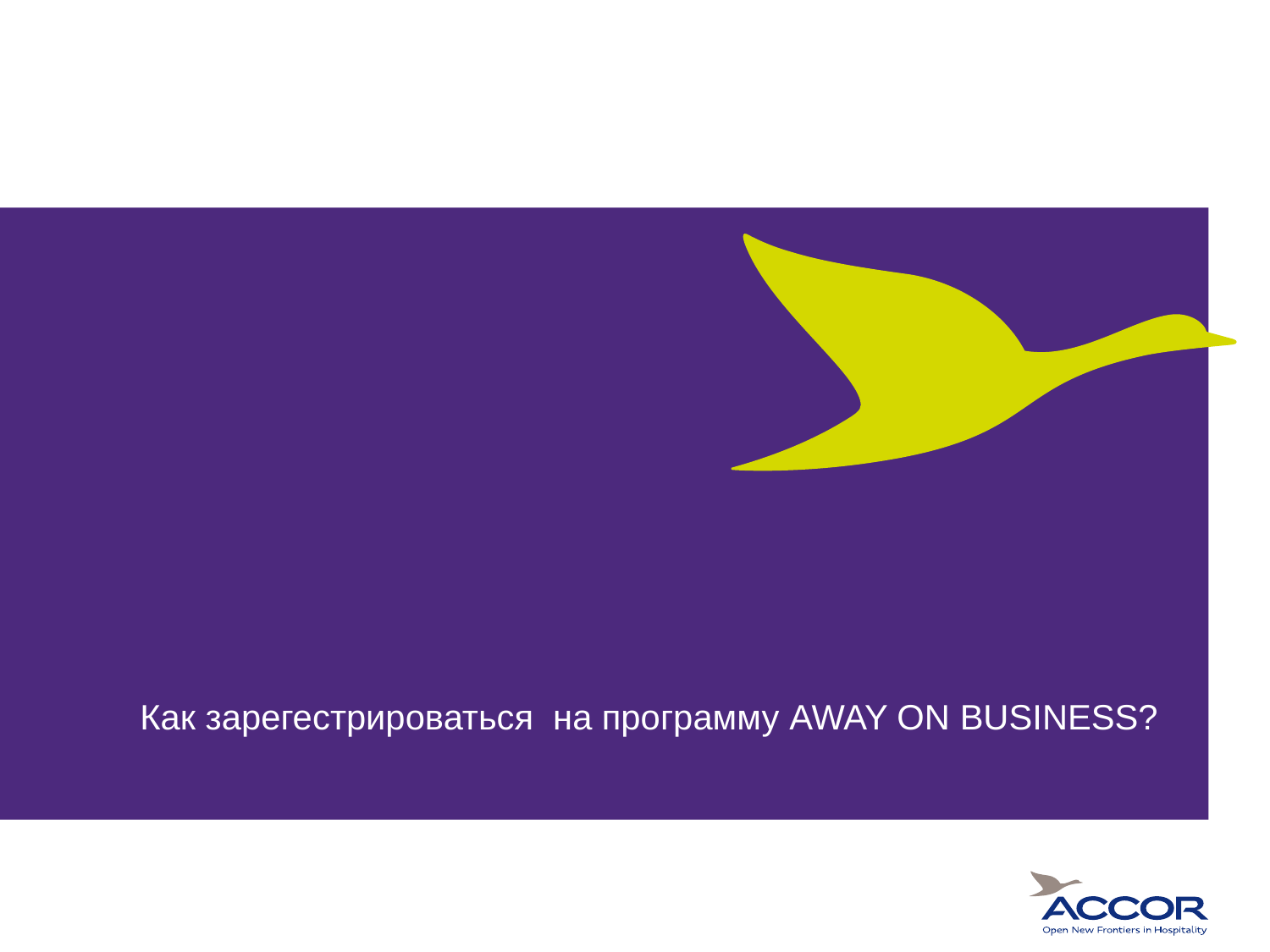

# Как зарегестрироваться  на программу AWAY ON BUSINESS?